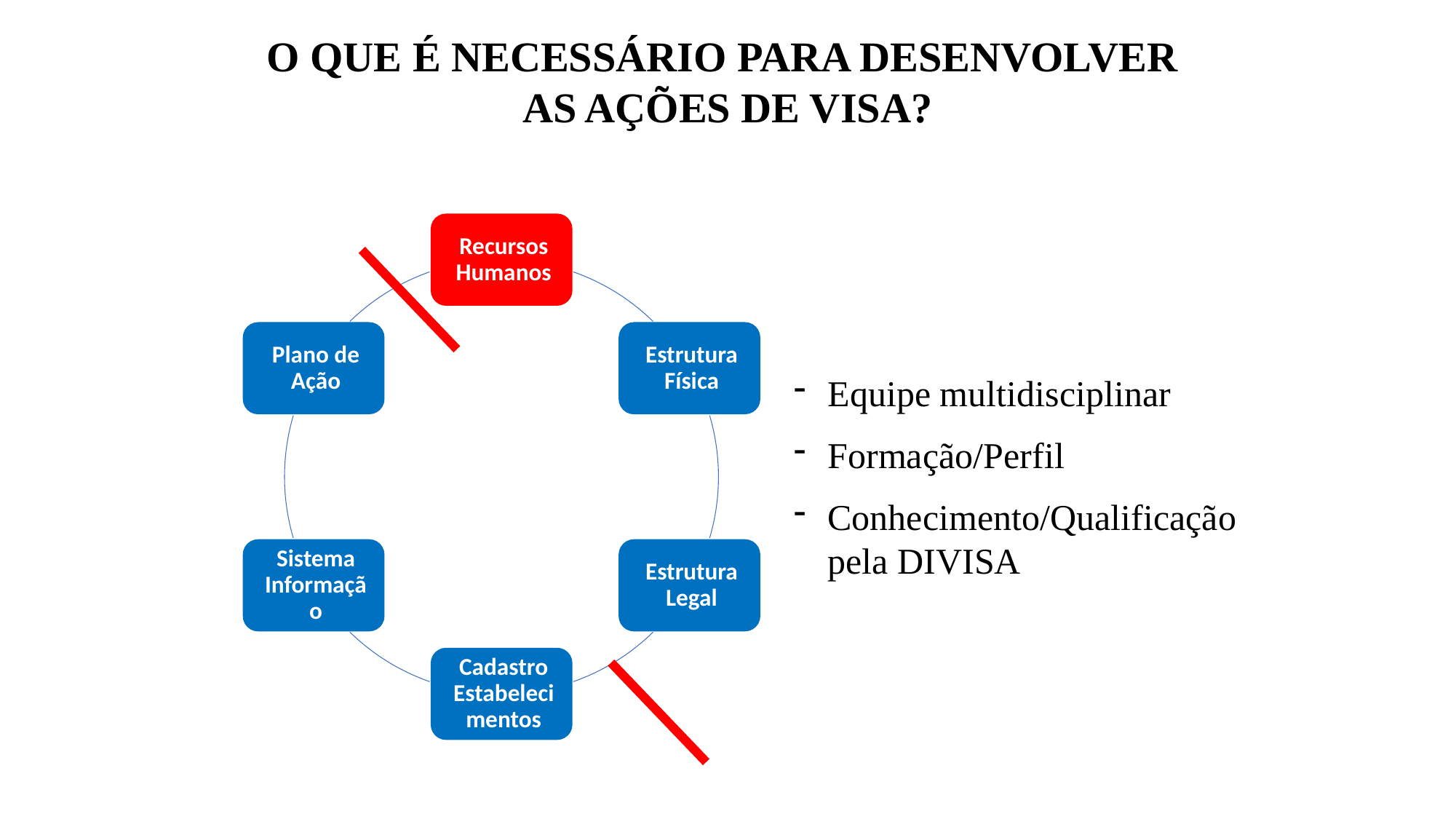

O QUE É NECESSÁRIO PARA DESENVOLVER
AS AÇÕES DE VISA?
Recursos Humanos
Estrutura Física
Estrutura Legal
Cadastro Estabelecimentos
Sistema Informação
Plano de Ação
Equipe multidisciplinar
Formação/Perfil
Conhecimento/Qualificação pela DIVISA